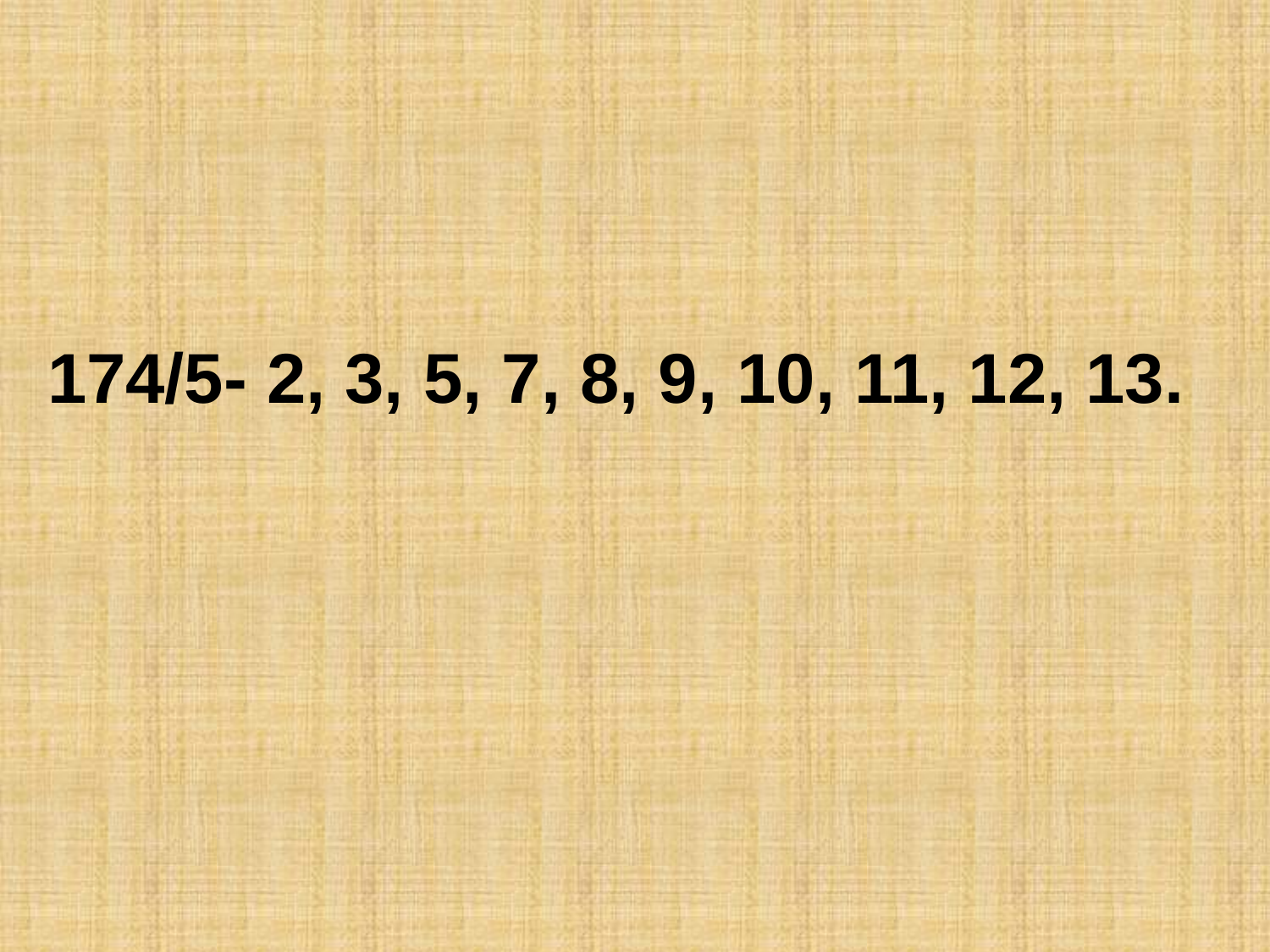

174/5- 2, 3, 5, 7, 8, 9, 10, 11, 12, 13.